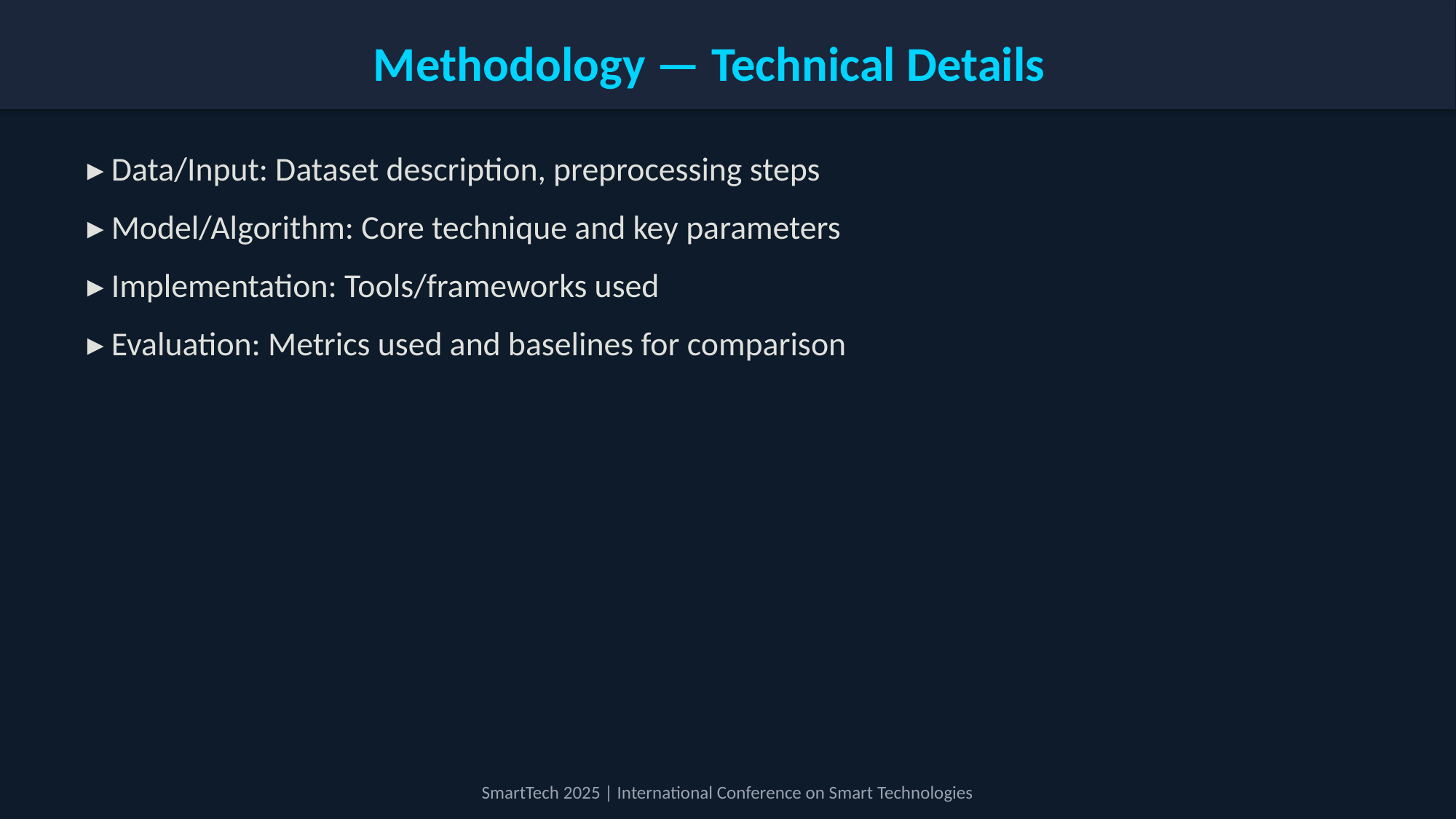

Methodology — Technical Details
▸ Data/Input: Dataset description, preprocessing steps
▸ Model/Algorithm: Core technique and key parameters
▸ Implementation: Tools/frameworks used
▸ Evaluation: Metrics used and baselines for comparison
SmartTech 2025 | International Conference on Smart Technologies